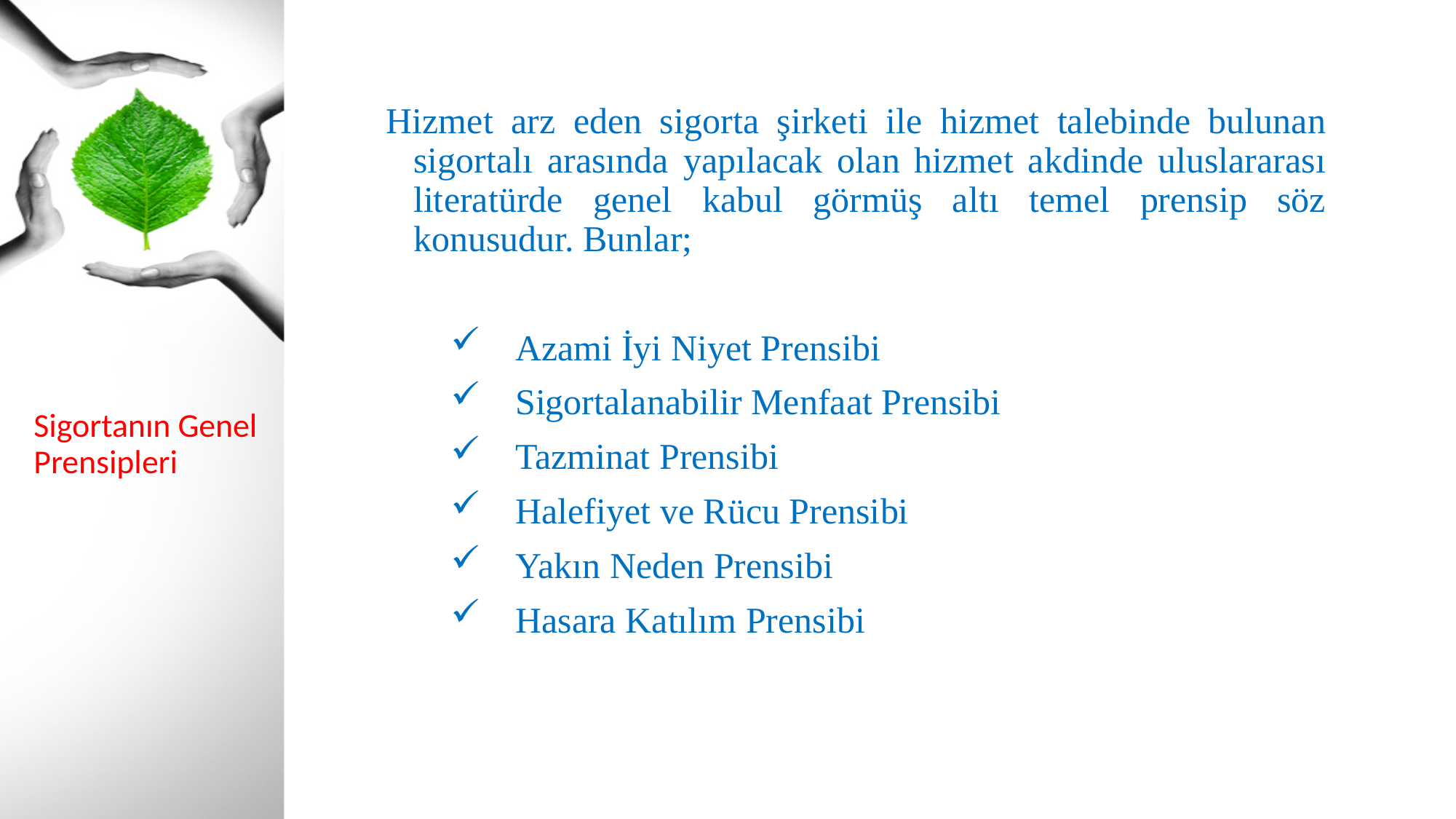

Hizmet arz eden sigorta şirketi ile hizmet talebinde bulunan sigortalı arasında yapılacak olan hizmet akdinde uluslararası literatürde genel kabul görmüş altı temel prensip söz konusudur. Bunlar;

Azami İyi Niyet Prensibi
Sigortalanabilir Menfaat Prensibi
Tazminat Prensibi
Halefiyet ve Rücu Prensibi
Yakın Neden Prensibi
Hasara Katılım Prensibi

# Sigortanın Genel Prensipleri